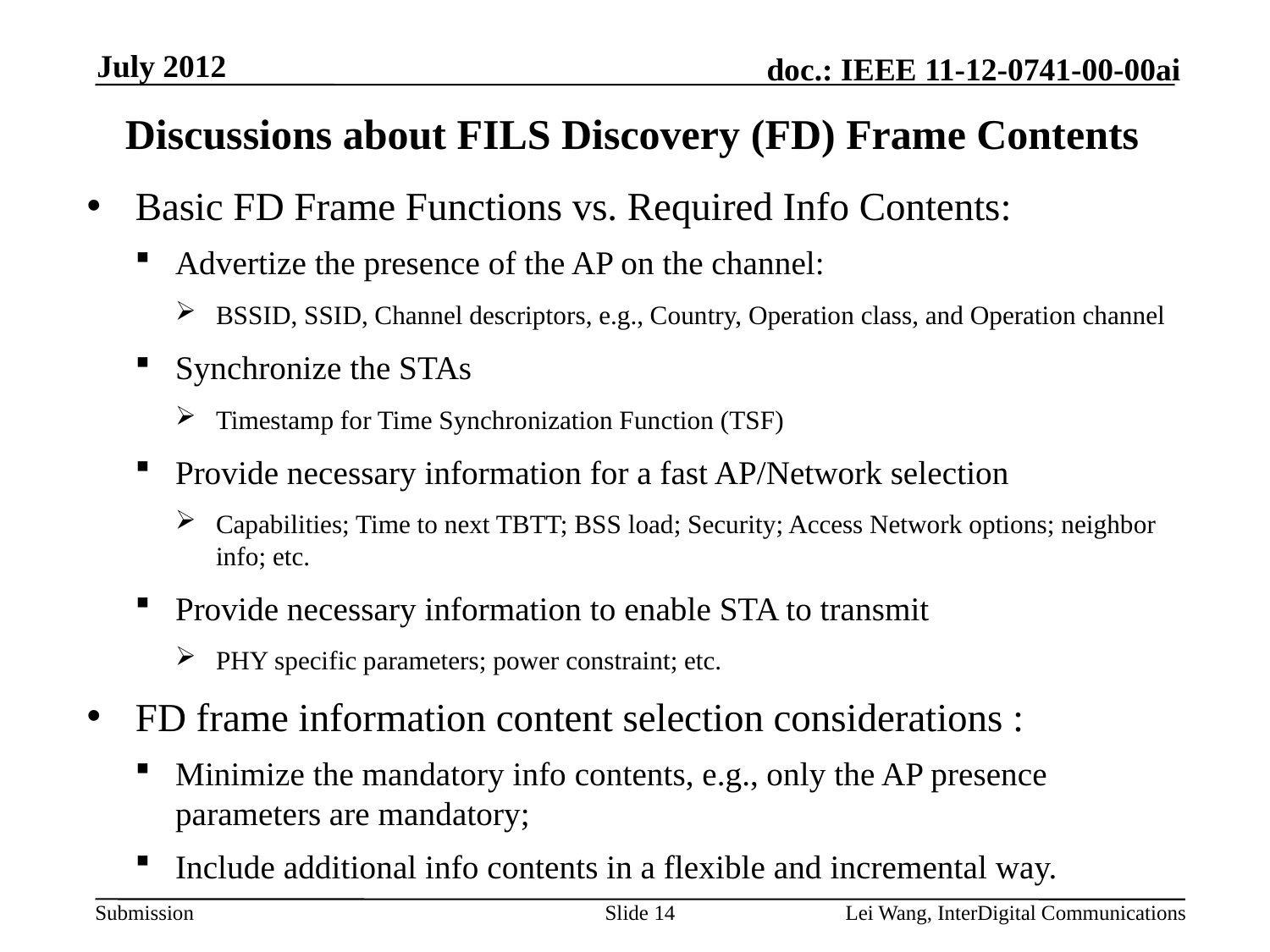

July 2012
# Discussions about FILS Discovery (FD) Frame Contents
Basic FD Frame Functions vs. Required Info Contents:
Advertize the presence of the AP on the channel:
BSSID, SSID, Channel descriptors, e.g., Country, Operation class, and Operation channel
Synchronize the STAs
Timestamp for Time Synchronization Function (TSF)
Provide necessary information for a fast AP/Network selection
Capabilities; Time to next TBTT; BSS load; Security; Access Network options; neighbor info; etc.
Provide necessary information to enable STA to transmit
PHY specific parameters; power constraint; etc.
FD frame information content selection considerations :
Minimize the mandatory info contents, e.g., only the AP presence parameters are mandatory;
Include additional info contents in a flexible and incremental way.
Slide 14
Lei Wang, InterDigital Communications